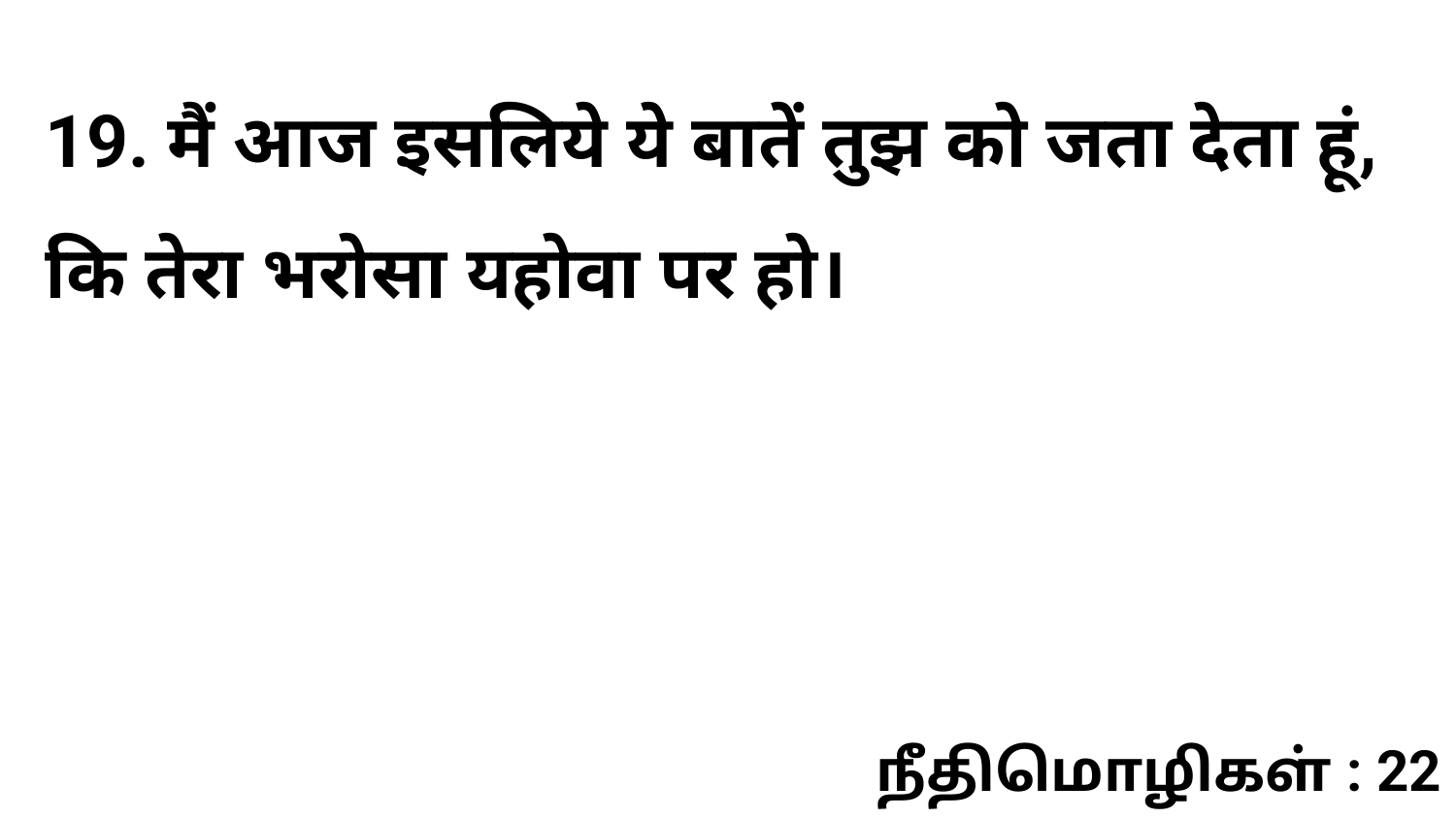

19. मैं आज इसलिये ये बातें तुझ को जता देता हूं, कि तेरा भरोसा यहोवा पर हो।
நீதிமொழிகள் : 22